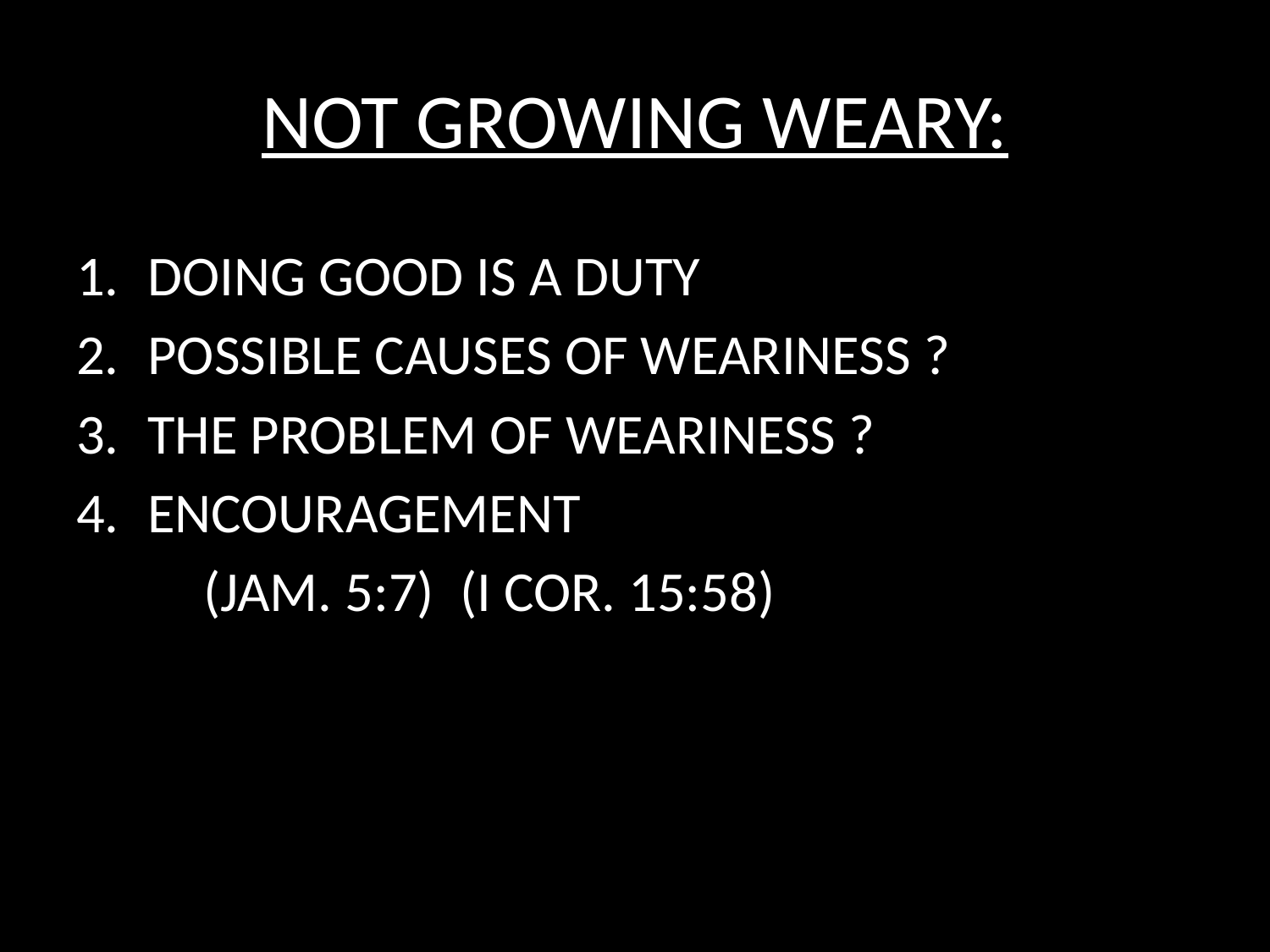

# NOT GROWING WEARY:
DOING GOOD IS A DUTY
POSSIBLE CAUSES OF WEARINESS ?
THE PROBLEM OF WEARINESS ?
ENCOURAGEMENT
	(JAM. 5:7)  (I COR. 15:58)